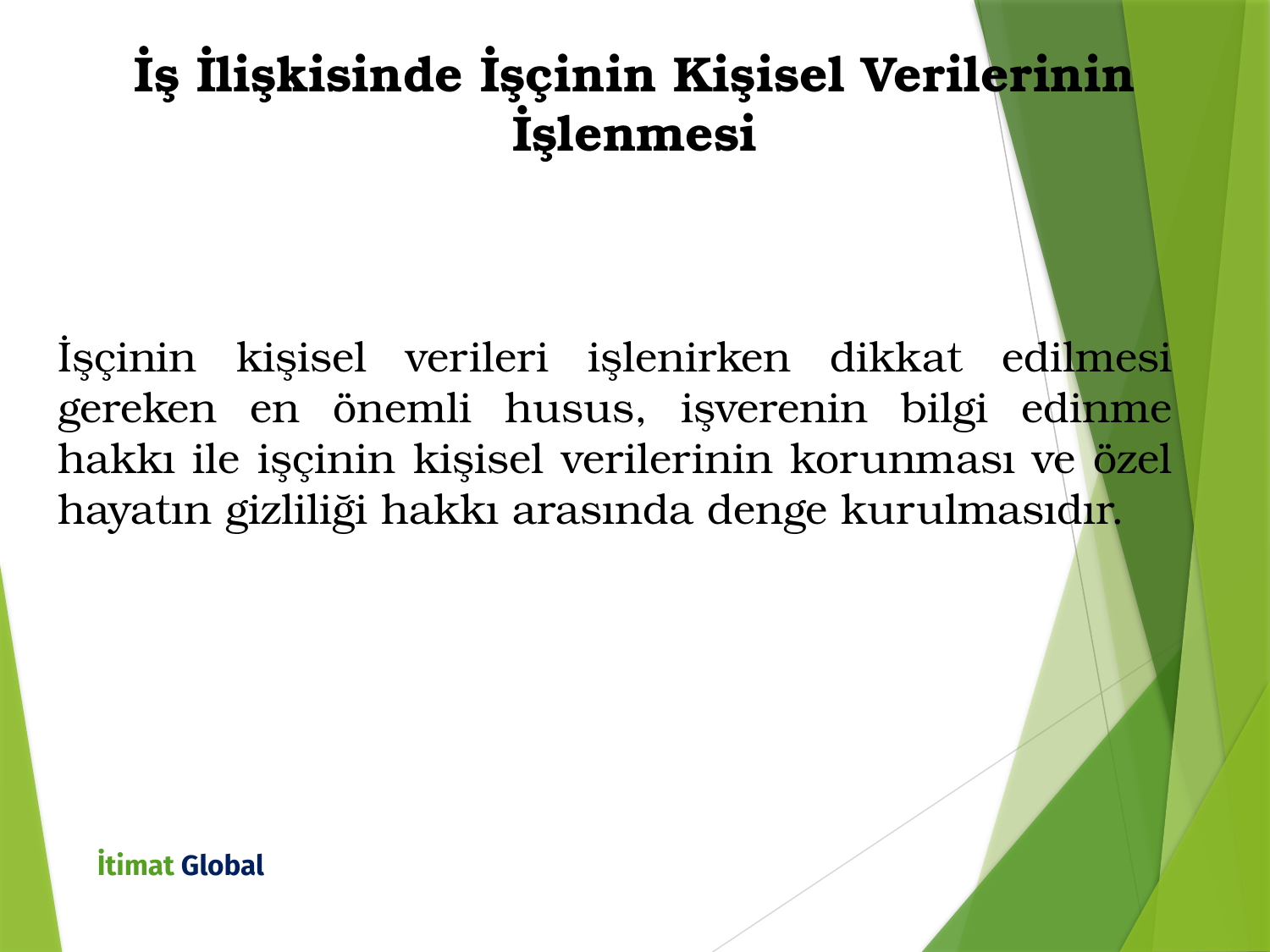

# İş İlişkisinde İşçinin Kişisel Verilerinin İşlenmesi

İşçinin kişisel verileri işlenirken dikkat edilmesi gereken en önemli husus, işverenin bilgi edinme hakkı ile işçinin kişisel verilerinin korunması ve özel hayatın gizliliği hakkı arasında denge kurulmasıdır.
İtimat Global